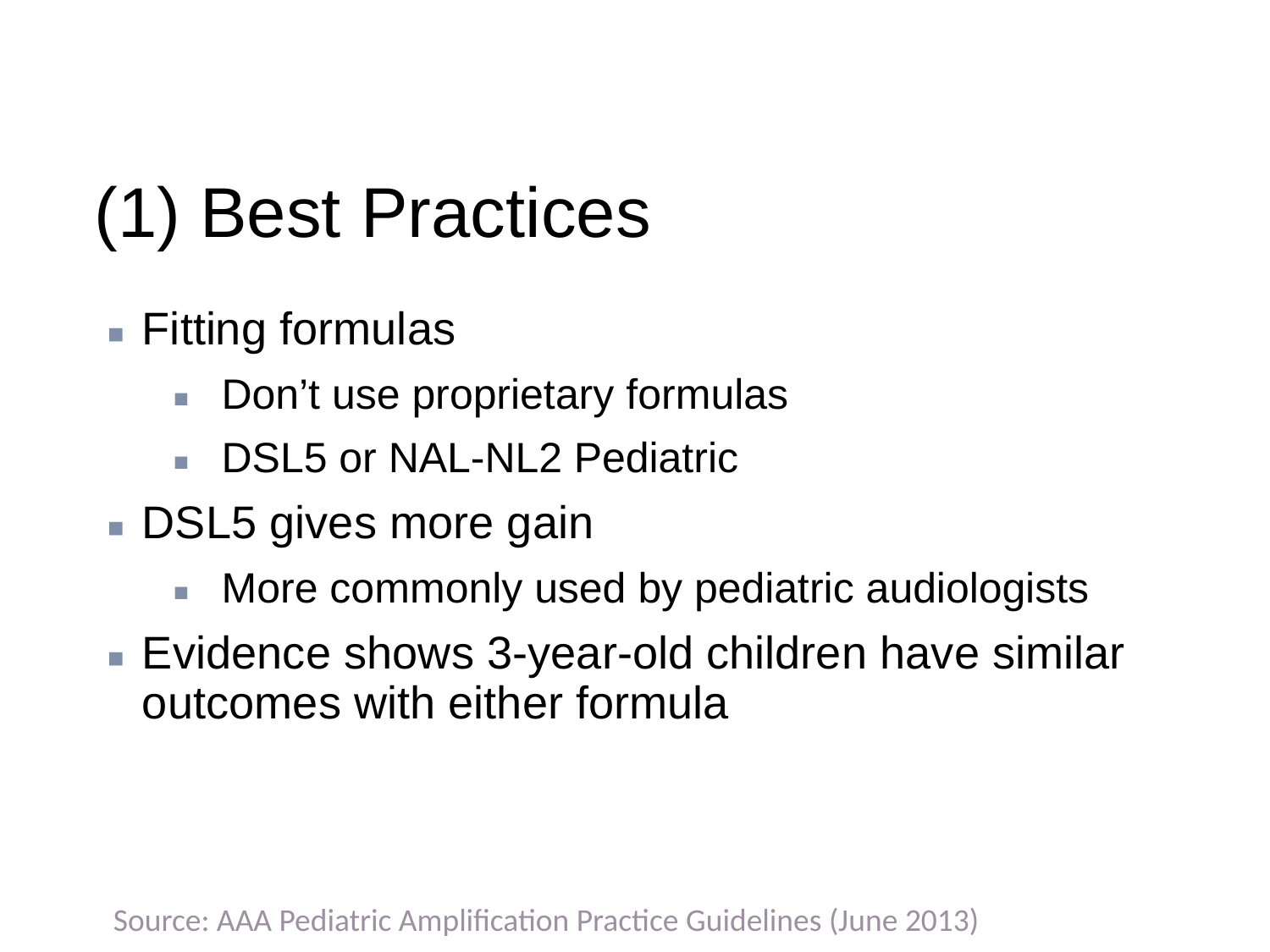

# (1) Best Practices
Fitting formulas
Don’t use proprietary formulas
DSL5 or NAL-NL2 Pediatric
DSL5 gives more gain
More commonly used by pediatric audiologists
Evidence shows 3-year-old children have similar outcomes with either formula

Source: AAA Pediatric Amplification Practice Guidelines (June 2013)
81